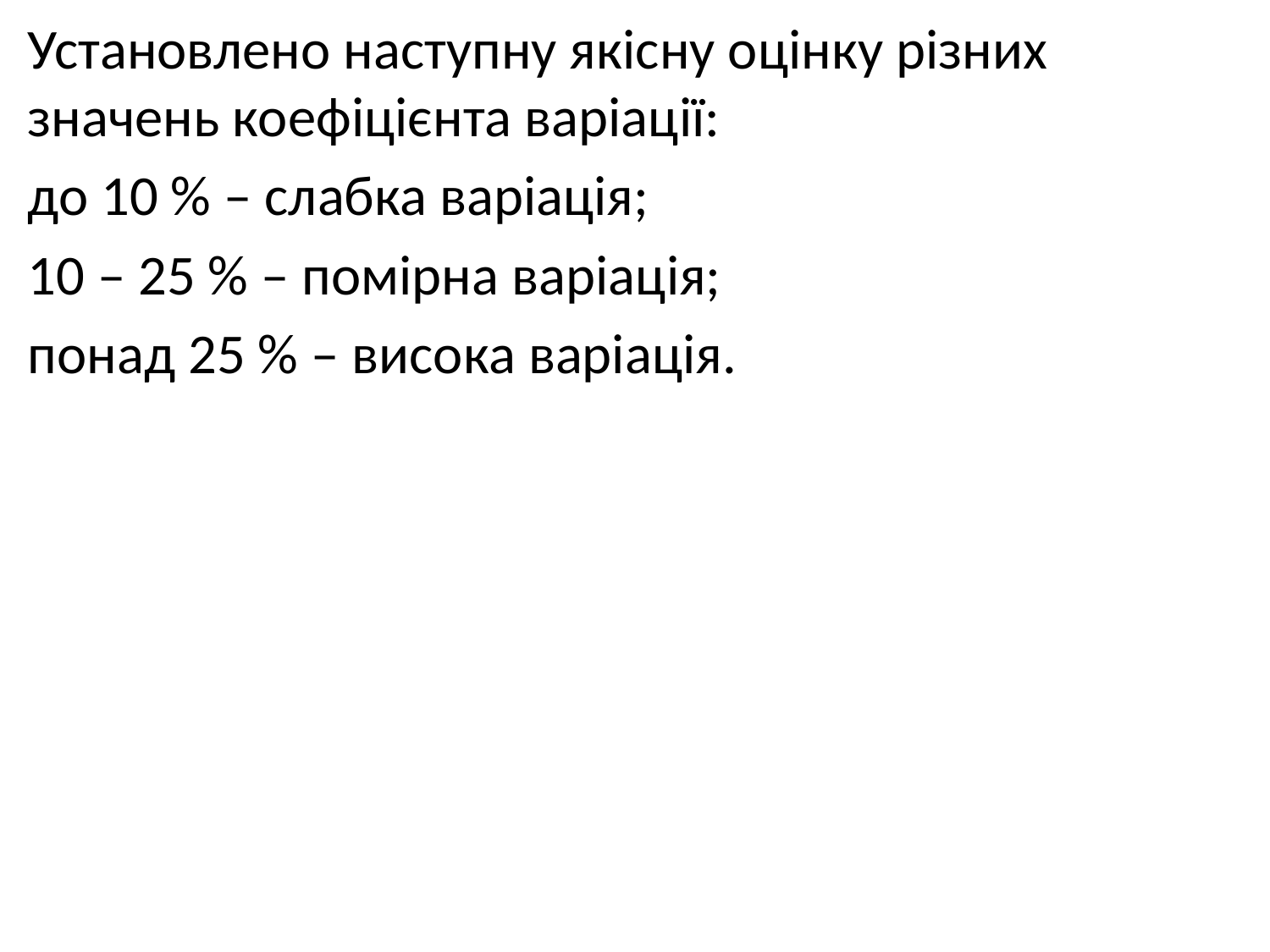

Установлено наступну якісну оцінку різних значень коефіцієнта варіації:
до 10 % – слабка варіація;
10 – 25 % – помірна варіація;
понад 25 % – висока варіація.